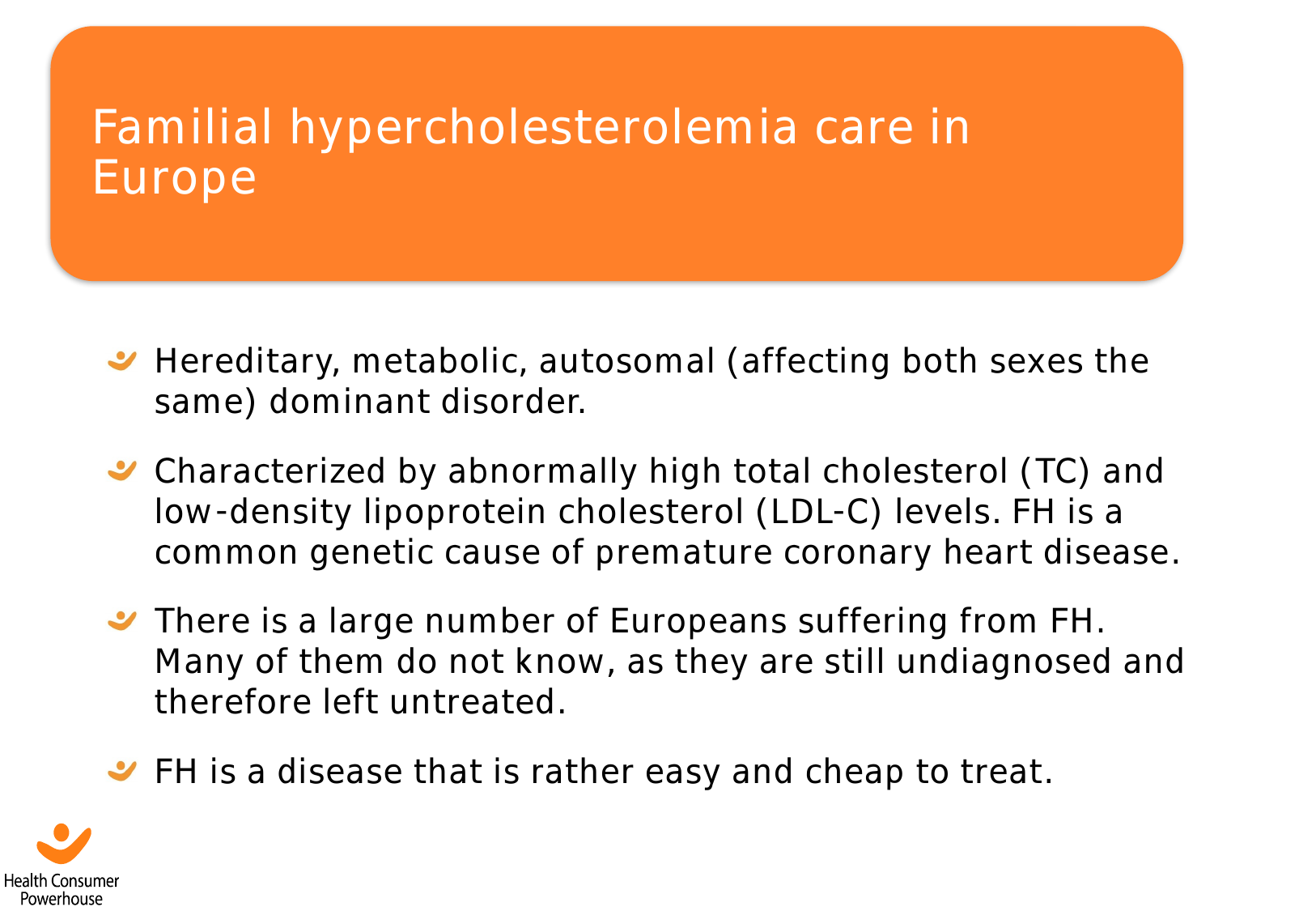

Familial hypercholesterolemia care in Europe

Hereditary, metabolic, autosomal (affecting both sexes the same) dominant disorder.
Characterized by abnormally high total cholesterol (TC) and low-density lipoprotein cholesterol (LDL-C) levels. FH is a common genetic cause of premature coronary heart disease.
There is a large number of Europeans suffering from FH. Many of them do not know, as they are still undiagnosed and therefore left untreated.
FH is a disease that is rather easy and cheap to treat.